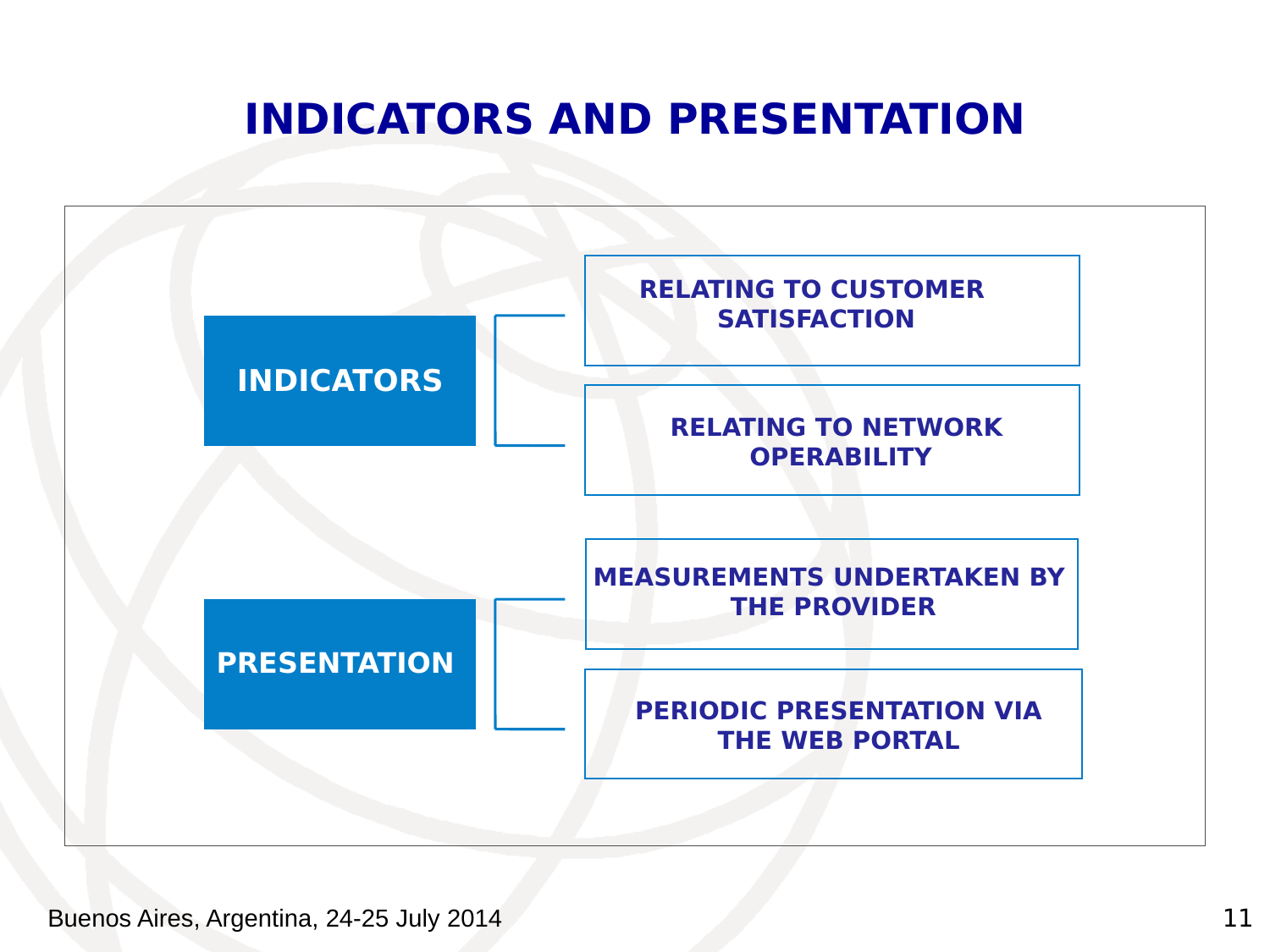

INDICATORS AND PRESENTATION

RELATING TO CUSTOMER
SATISFACTION

INDICATORS

RELATING TO NETWORK
OPERABILITY

MEASUREMENTS UNDERTAKEN BY
THE PROVIDER

PRESENTATION

PERIODIC PRESENTATION VIA
THE WEB PORTAL
Buenos Aires, Argentina, 24-25 July 2014
11